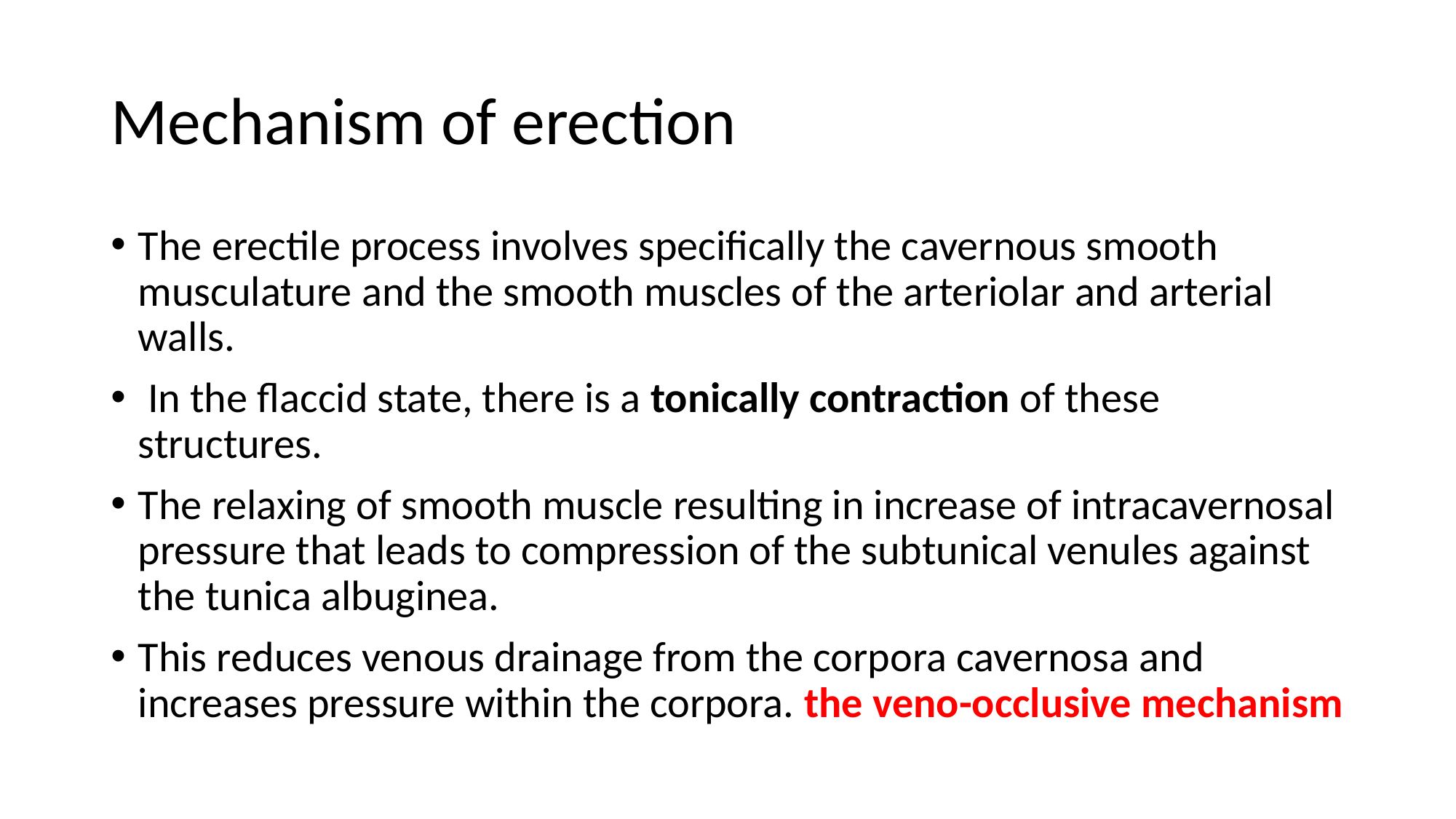

# Mechanism of erection
The erectile process involves specifically the cavernous smooth musculature and the smooth muscles of the arteriolar and arterial walls.
 In the flaccid state, there is a tonically contraction of these structures.
The relaxing of smooth muscle resulting in increase of intracavernosal pressure that leads to compression of the subtunical venules against the tunica albuginea.
This reduces venous drainage from the corpora cavernosa and increases pressure within the corpora. the veno-occlusive mechanism